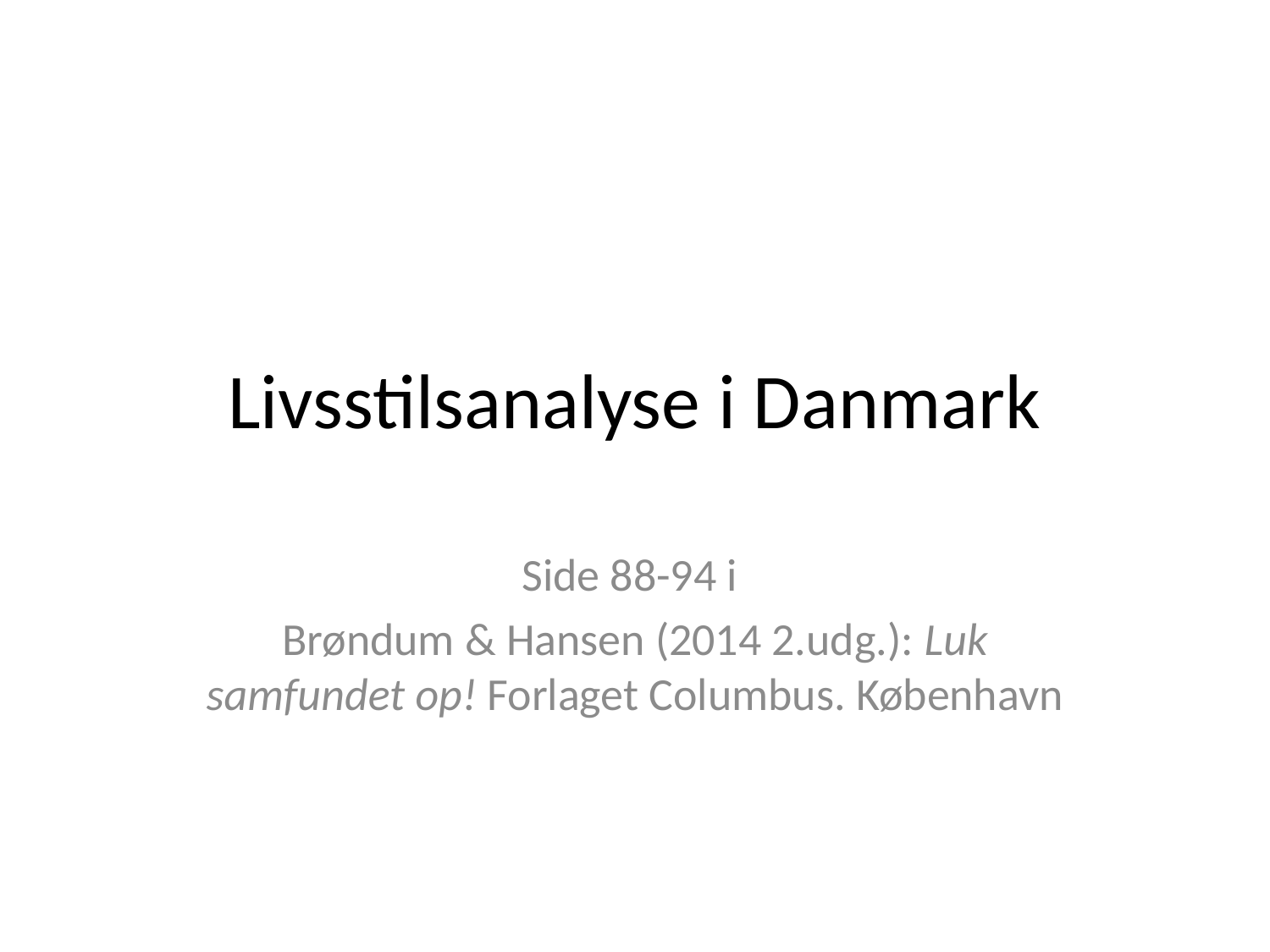

# Livsstilsanalyse i Danmark
Side 88-94 i
Brøndum & Hansen (2014 2.udg.): Luk samfundet op! Forlaget Columbus. København